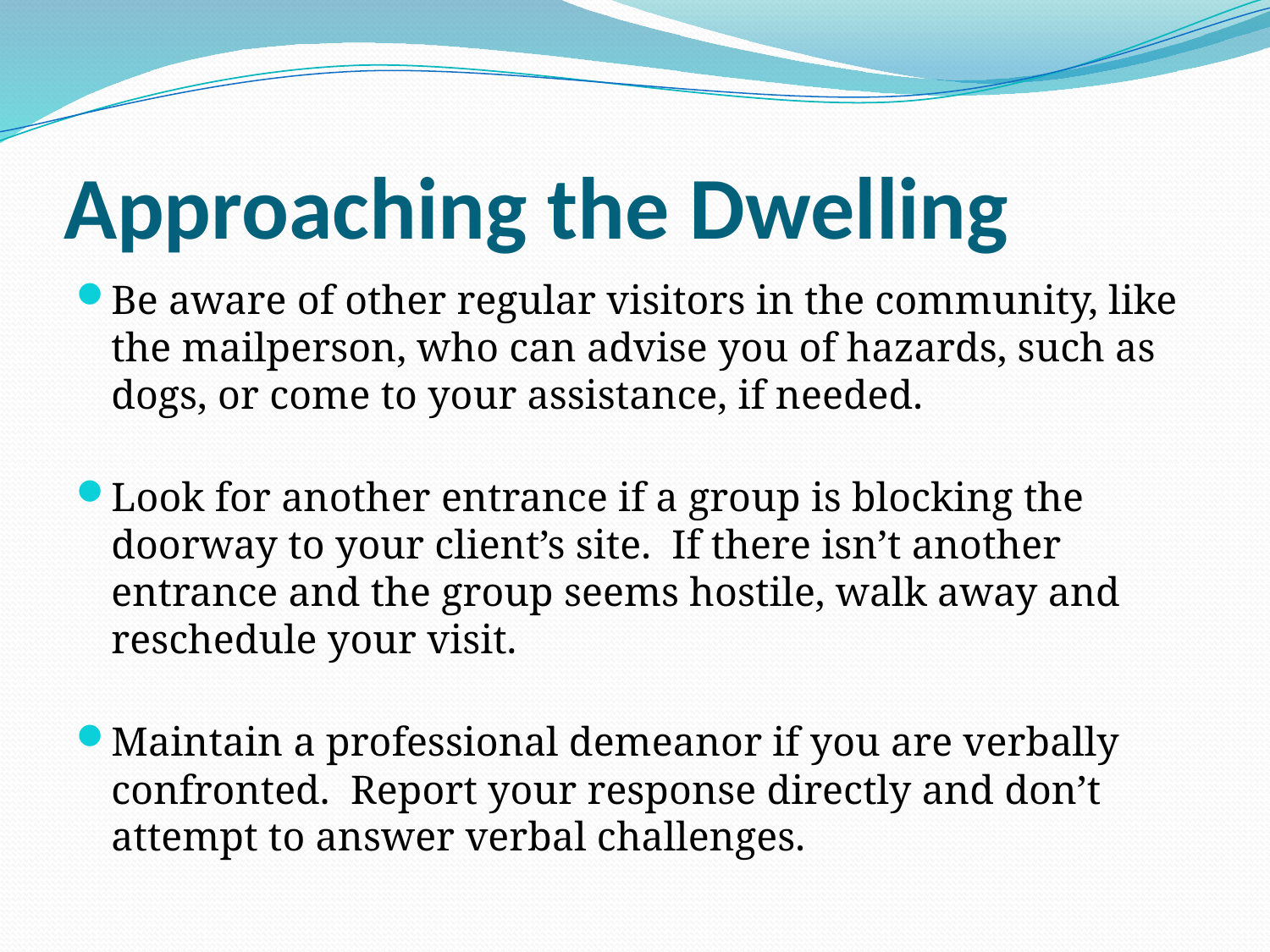

# Approaching the Dwelling
Be aware of other regular visitors in the community, like the mailperson, who can advise you of hazards, such as dogs, or come to your assistance, if needed.
Look for another entrance if a group is blocking the doorway to your client’s site.  If there isn’t another entrance and the group seems hostile, walk away and reschedule your visit.
Maintain a professional demeanor if you are verbally confronted.  Report your response directly and don’t attempt to answer verbal challenges.